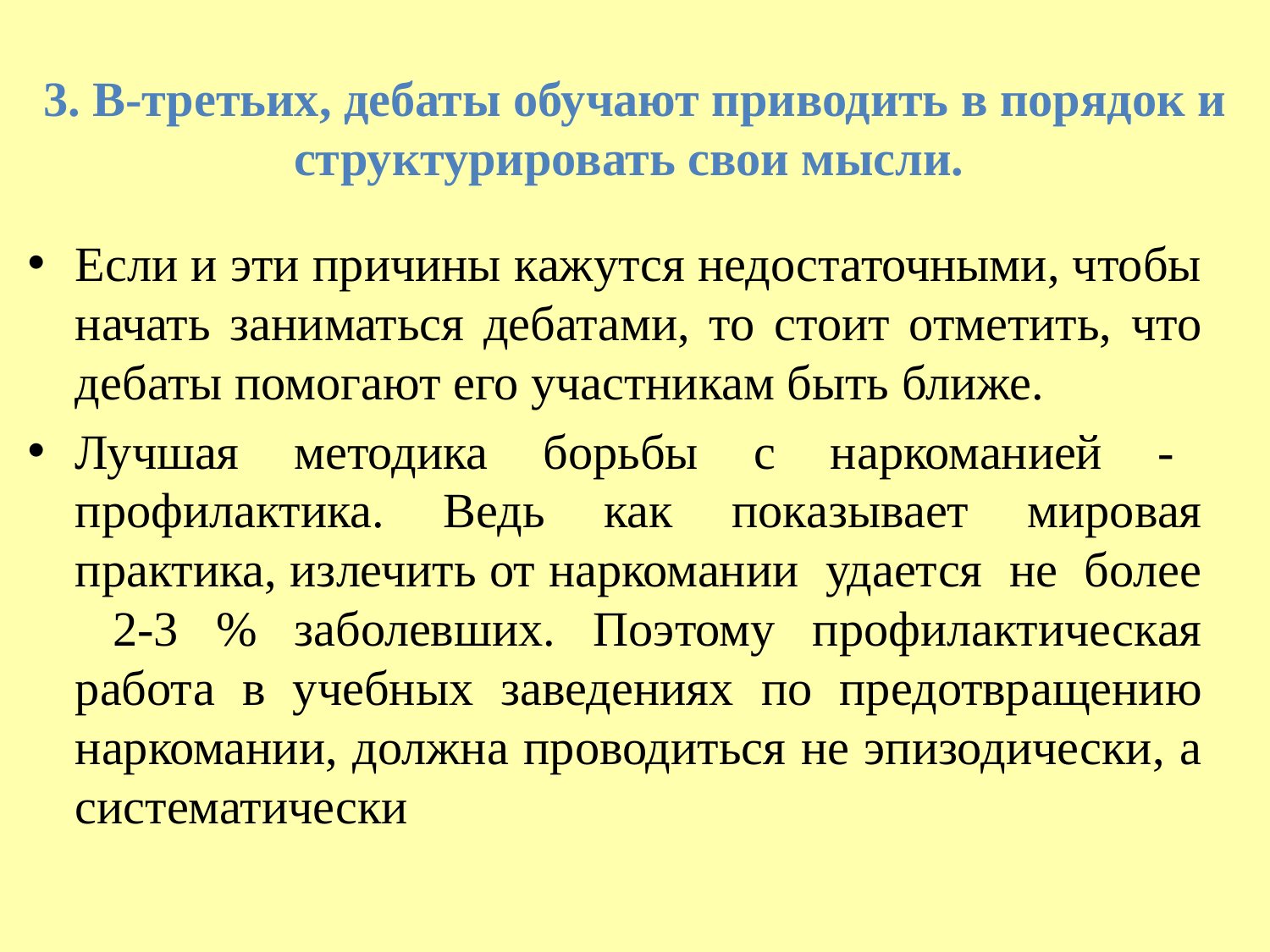

# 3. В-третьих, дебаты обучают приводить в порядок и структурировать свои мысли.
Если и эти причины кажутся недостаточными, чтобы начать заниматься дебатами, то стоит отметить, что дебаты помогают его участникам быть ближе.
Лучшая  методика  борьбы  с  наркоманией  -  профилактика. Ведь как показывает мировая практика, излечить от наркомании  удается  не  более  2-3 % заболевших. Поэтому профилактическая работа в учебных заведениях по предотвращению наркомании, должна проводиться не эпизодически, а систематически